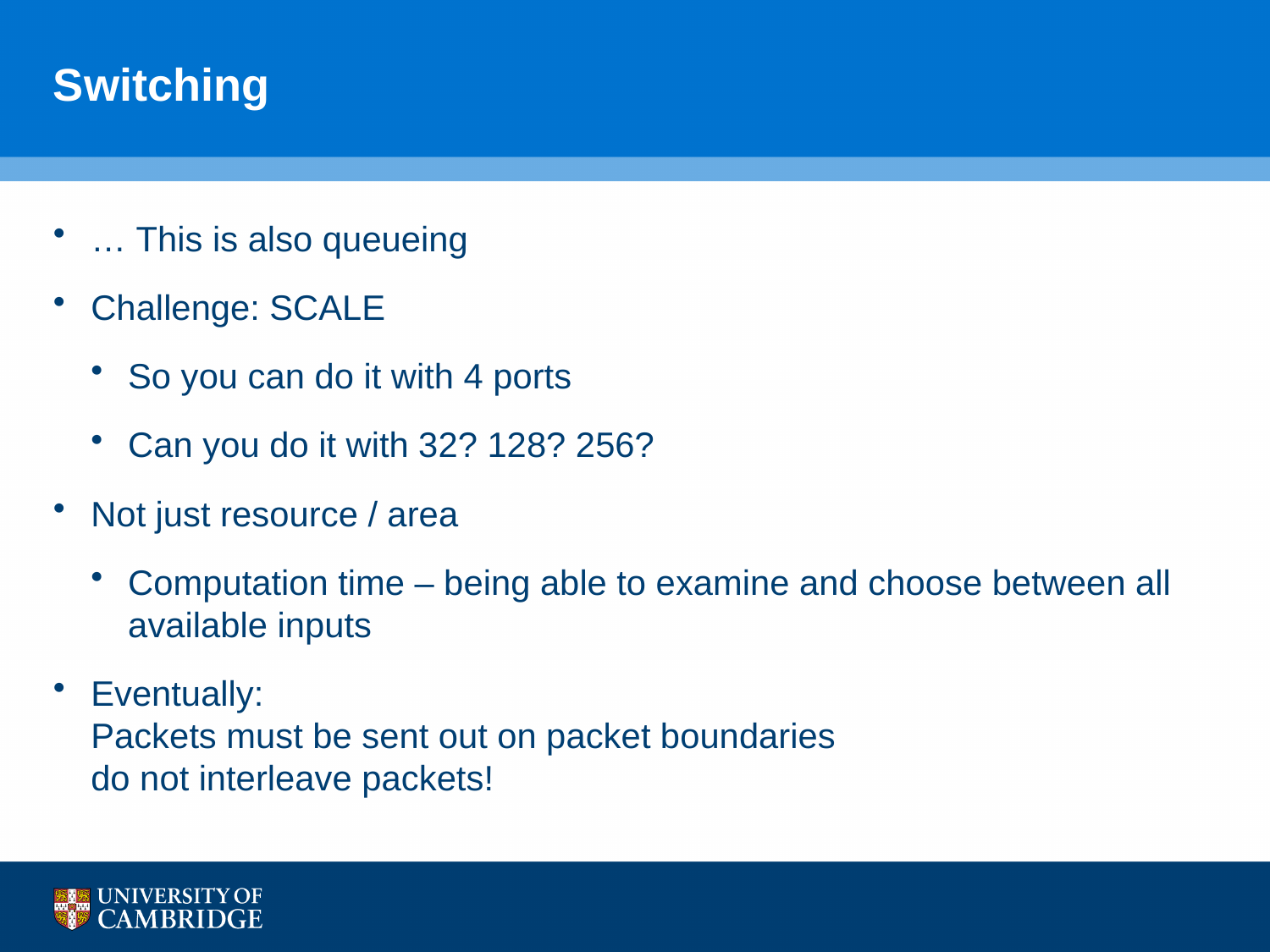

# Switching
… This is also queueing
Challenge: SCALE
So you can do it with 4 ports
Can you do it with 32? 128? 256?
Not just resource / area
Computation time – being able to examine and choose between all available inputs
Eventually:
Packets must be sent out on packet boundaries
do not interleave packets!